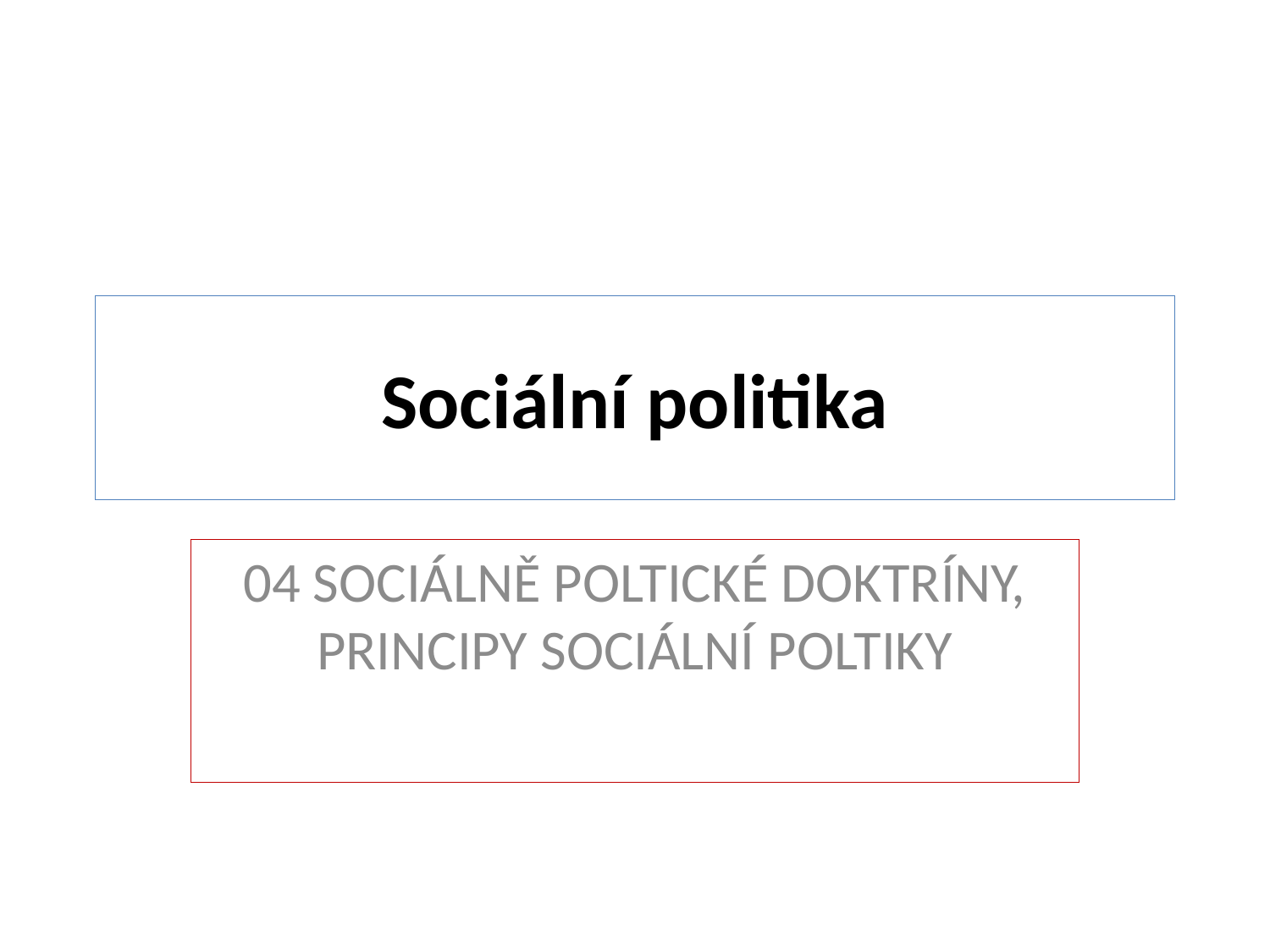

# Sociální politika
04 SOCIÁLNĚ POLTICKÉ DOKTRÍNY, PRINCIPY SOCIÁLNÍ POLTIKY